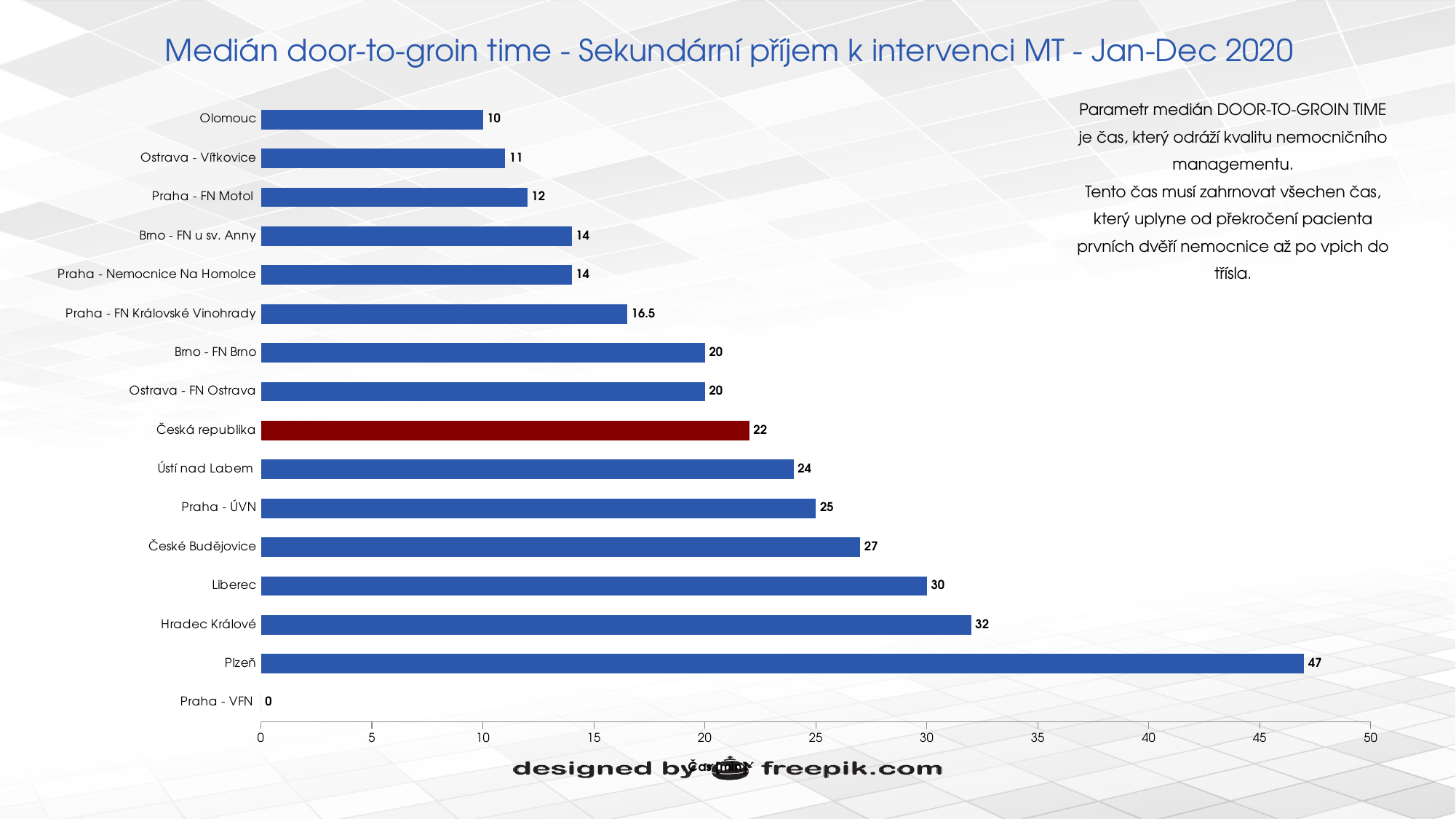

# Medián door-to-groin time - Sekundární příjem k intervenci MT - Jan-Dec 2020

### Chart

| Category | Median DTG (minutes) - second hospital |
|---|---|
| Praha - VFN  | 0.0 |
| Plzeň | 47.0 |
| Hradec Králové | 32.0 |
| Liberec | 30.0 |
| České Budějovice | 27.0 |
| Praha - ÚVN | 25.0 |
| Ústí nad Labem  | 24.0 |
| Česká republika | 22.0 |
| Ostrava - FN Ostrava | 20.0 |
| Brno - FN Brno | 20.0 |
| Praha - FN Královské Vinohrady | 16.5 |
| Praha - Nemocnice Na Homolce | 14.0 |
| Brno - FN u sv. Anny | 14.0 |
| Praha - FN Motol  | 12.0 |
| Ostrava - Vítkovice | 11.0 |
| Olomouc | 10.0 |
Parametr medián DOOR-TO-GROIN TIME je čas, který odráží kvalitu nemocničního managementu.
Tento čas musí zahrnovat všechen čas, který uplyne od překročení pacienta prvních dvěří nemocnice až po vpich do třísla.